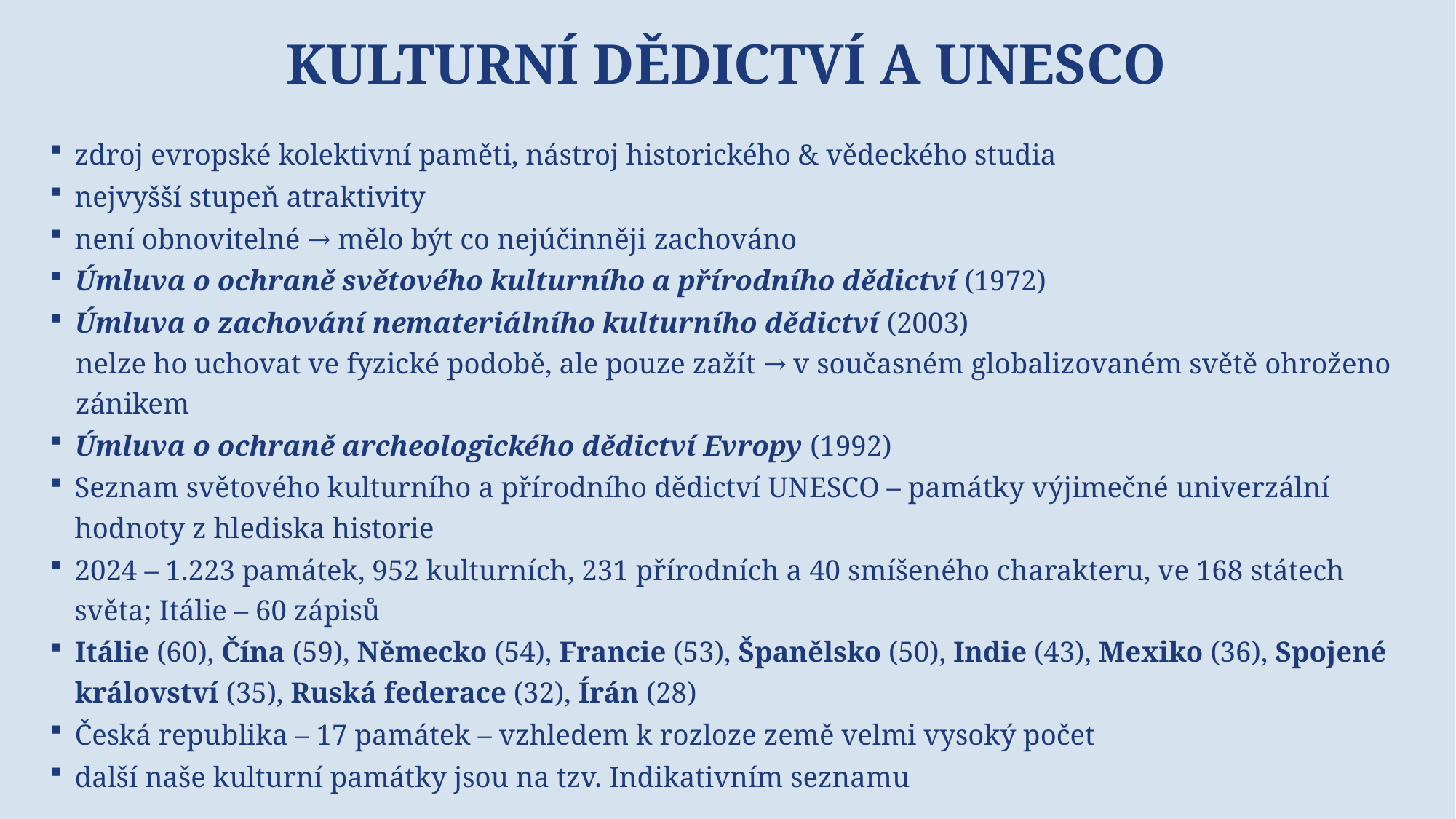

# Kulturní dědictví a UNESCO
zdroj evropské kolektivní paměti, nástroj historického & vědeckého studia
nejvyšší stupeň atraktivity
není obnovitelné → mělo být co nejúčinněji zachováno
Úmluva o ochraně světového kulturního a přírodního dědictví (1972)
Úmluva o zachování nemateriálního kulturního dědictví (2003)
nelze ho uchovat ve fyzické podobě, ale pouze zažít → v současném globalizovaném světě ohroženo zánikem
Úmluva o ochraně archeologického dědictví Evropy (1992)
Seznam světového kulturního a přírodního dědictví UNESCO – památky výjimečné univerzální hodnoty z hlediska historie
2024 – 1.223 památek, 952 kulturních, 231 přírodních a 40 smíšeného charakteru, ve 168 státech světa; Itálie – 60 zápisů
Itálie (60), Čína (59), Německo (54), Francie (53), Španělsko (50), Indie (43), Mexiko (36), Spojené království (35), Ruská federace (32), Írán (28)
Česká republika – 17 památek – vzhledem k rozloze země velmi vysoký počet
další naše kulturní památky jsou na tzv. Indikativním seznamu